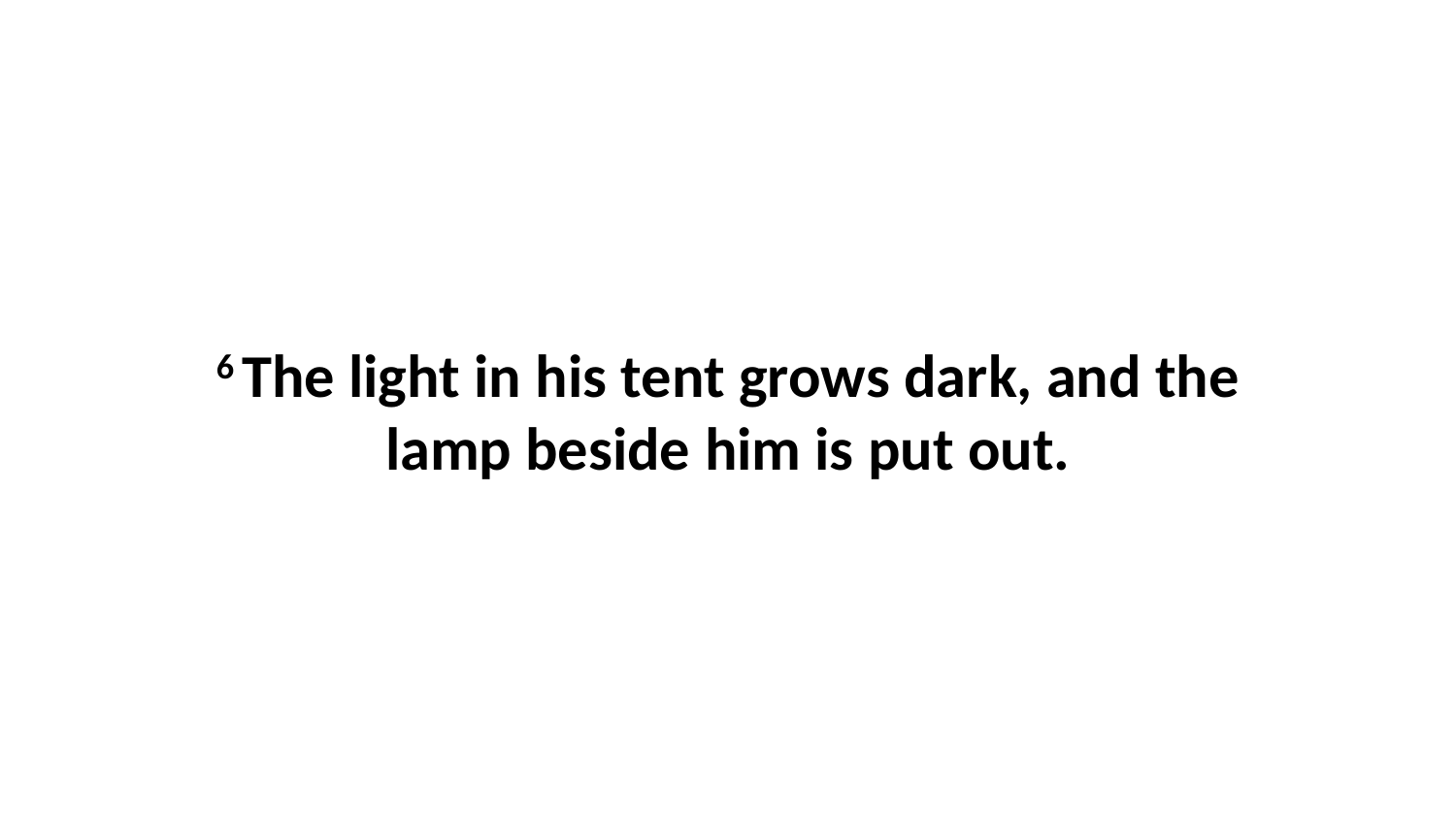

6 The light in his tent grows dark, and the lamp beside him is put out.